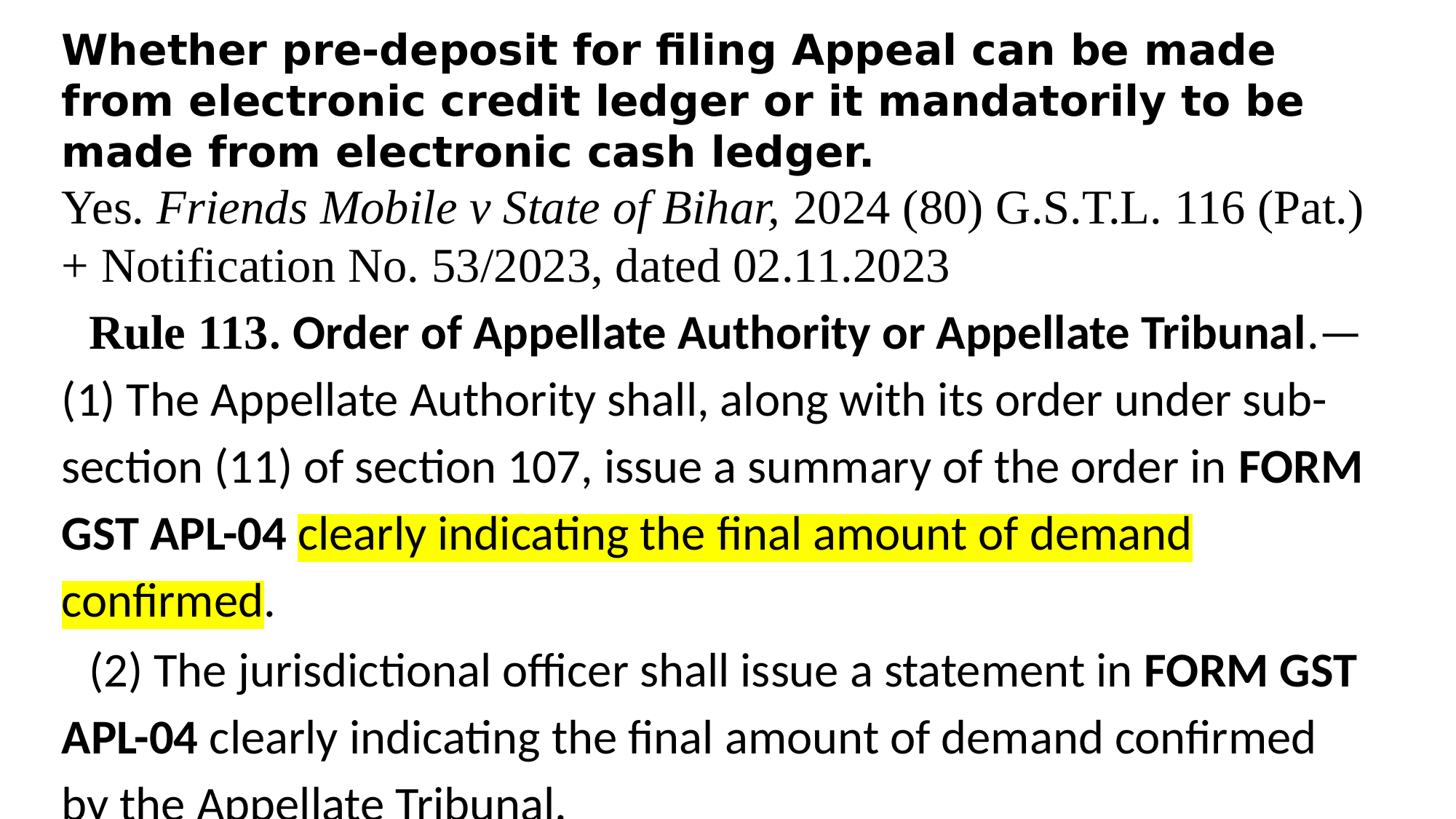

Whether pre-deposit for filing Appeal can be made from electronic credit ledger or it mandatorily to be made from electronic cash ledger.
Yes. Friends Mobile v State of Bihar, 2024 (80) G.S.T.L. 116 (Pat.) + Notification No. 53/2023, dated 02.11.2023
Rule 113. Order of Appellate Authority or Appellate Tribunal.—(1) The Appellate Authority shall, along with its order under sub-section (11) of section 107, issue a summary of the order in FORM GST APL-04 clearly indicating the final amount of demand confirmed.
(2) The jurisdictional officer shall issue a statement in FORM GST APL-04 clearly indicating the final amount of demand confirmed by the Appellate Tribunal.